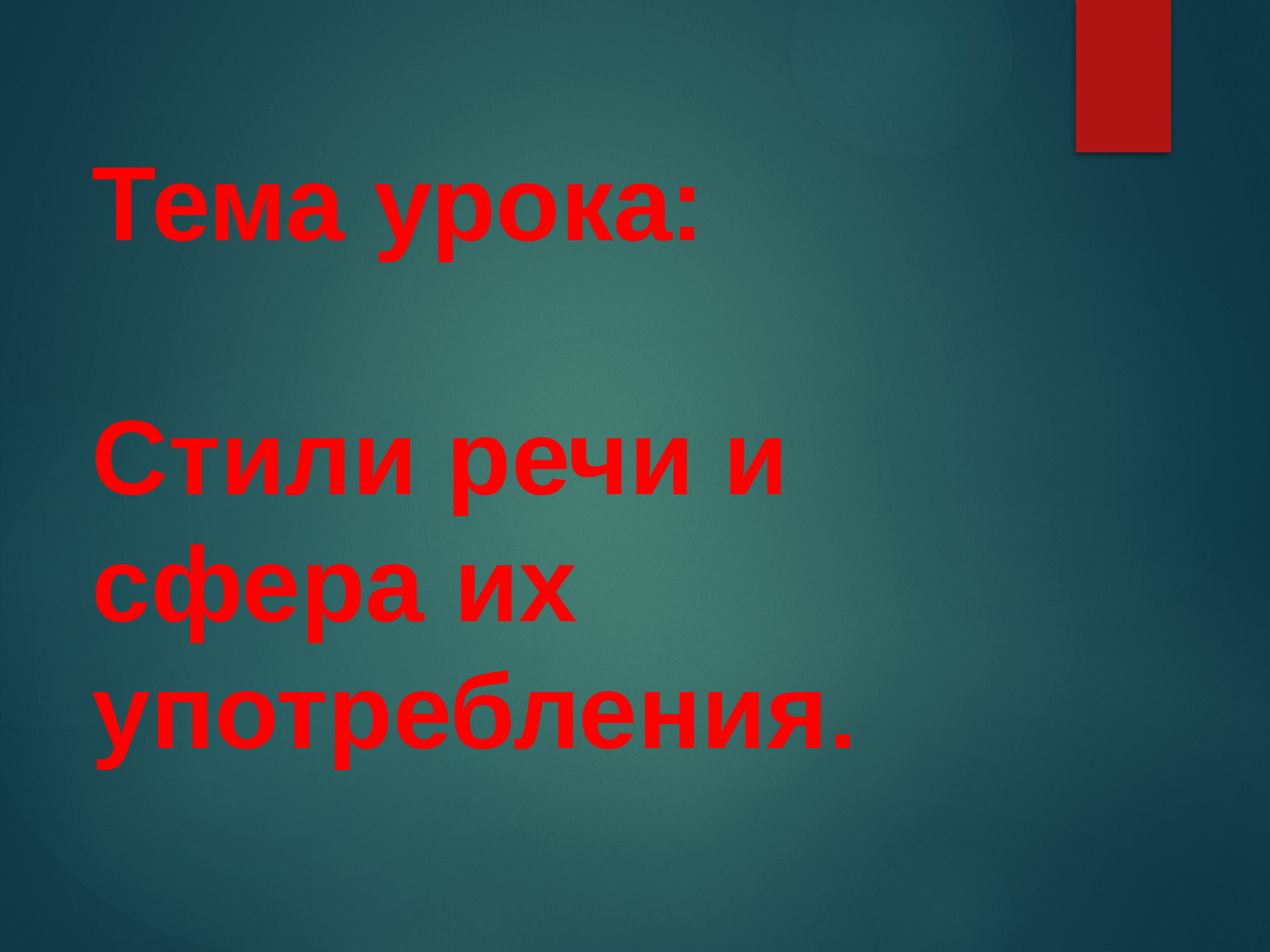

Тема урока:

Стили речи и сфера их употребления.